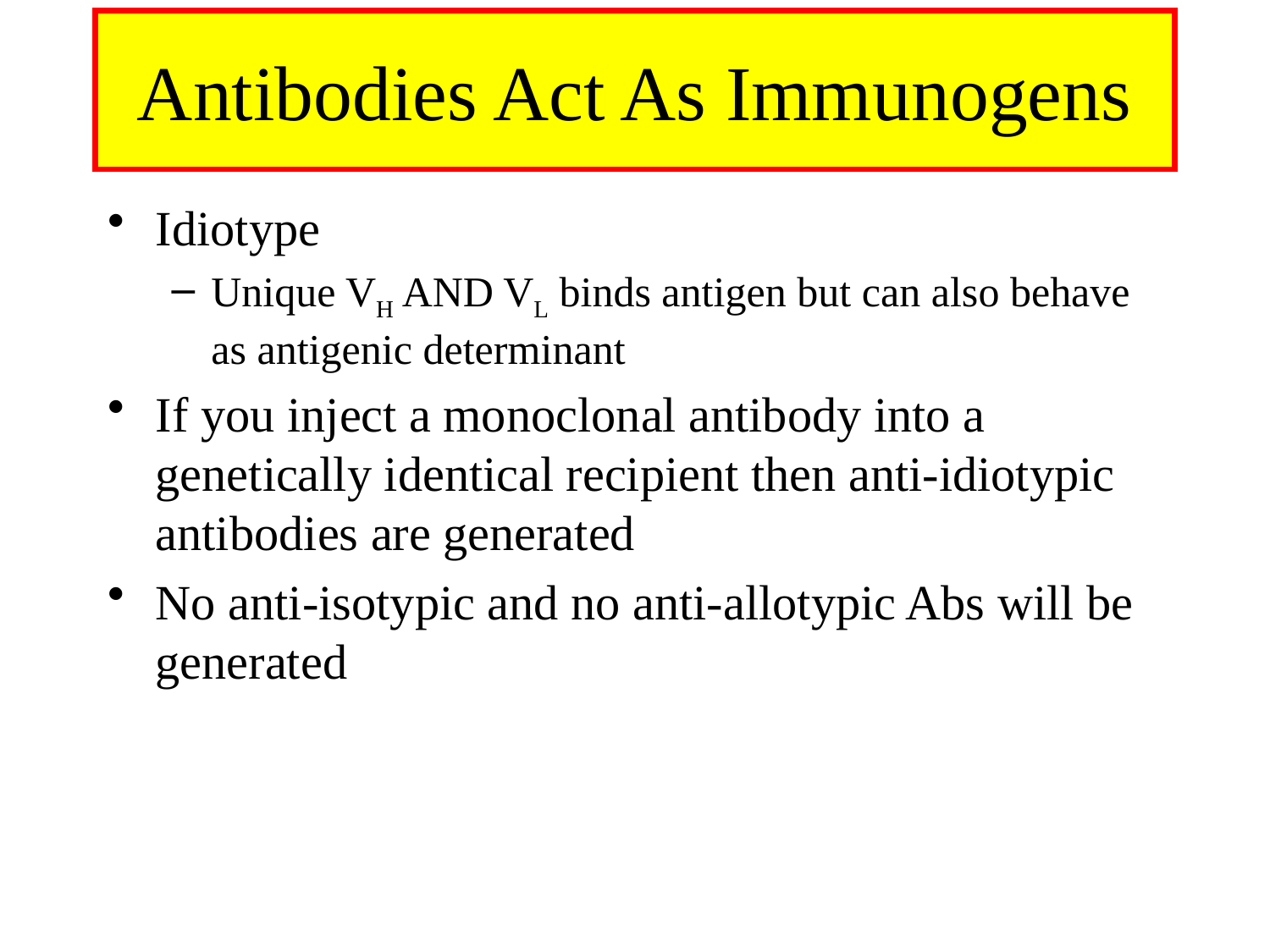

# Antibodies Act As Immunogens
Idiotype
Unique VH AND VL binds antigen but can also behave as antigenic determinant
If you inject a monoclonal antibody into a genetically identical recipient then anti-idiotypic antibodies are generated
No anti-isotypic and no anti-allotypic Abs will be generated